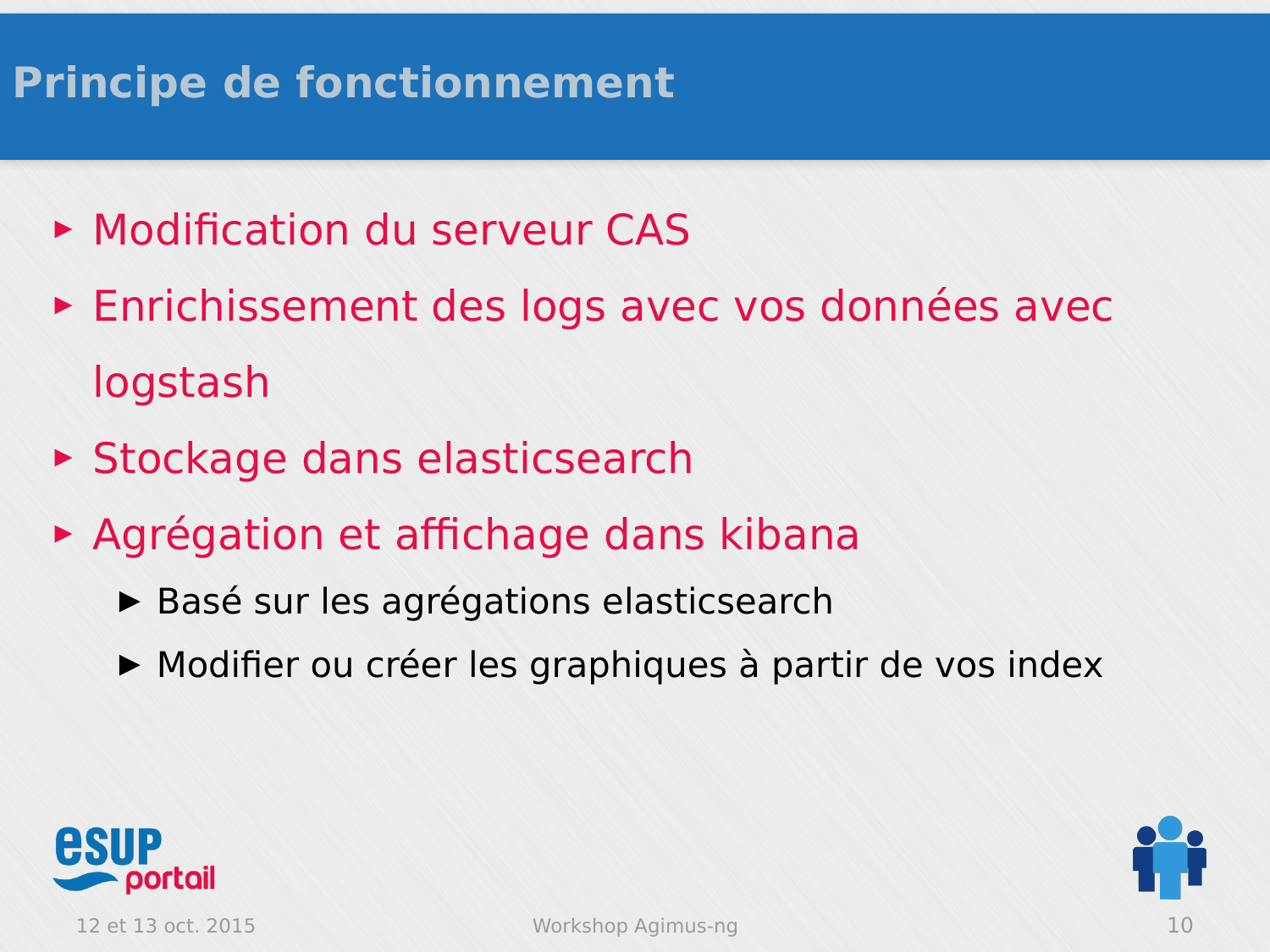

Principe de fonctionnement
Modification du serveur CAS
Enrichissement des logs avec vos données avec logstash
Stockage dans elasticsearch
Agrégation et affichage dans kibana
Basé sur les agrégations elasticsearch
Modifier ou créer les graphiques à partir de vos index